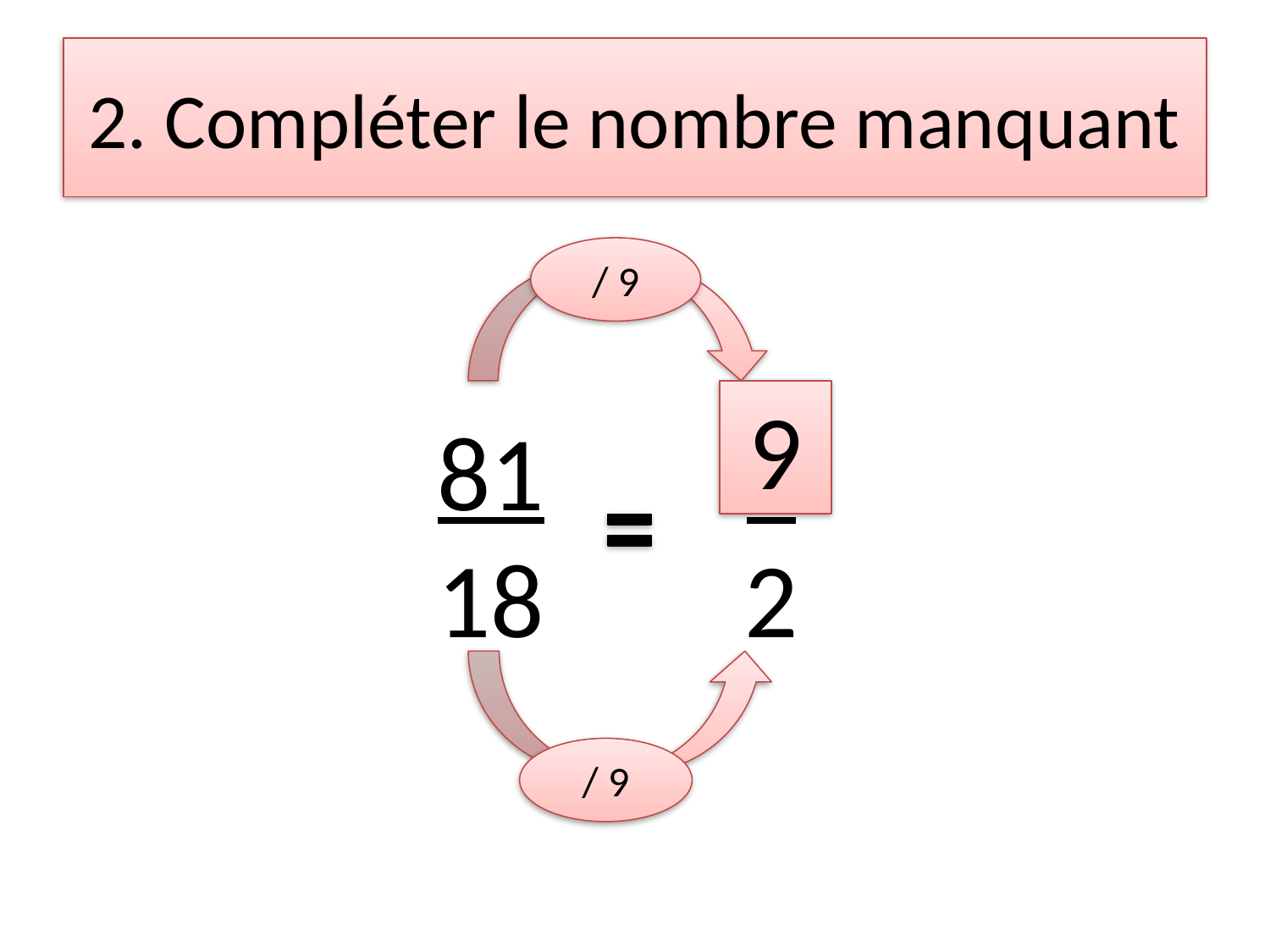

# 2. Compléter le nombre manquant
/ 9

9
81
18
?
2

/ 9